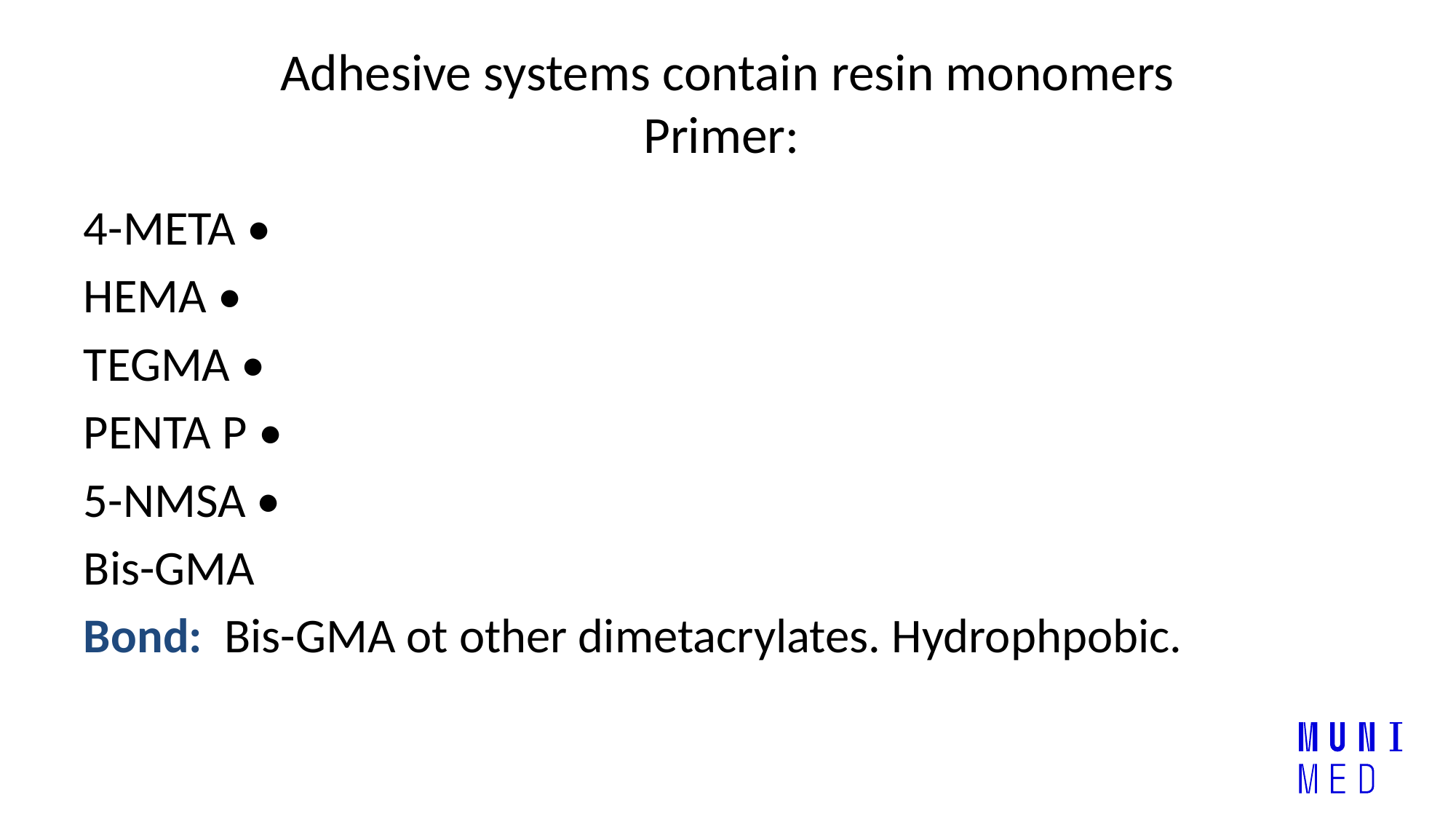

# Adhesive systems contain resin monomers Primer:
4-META •
HEMA •
TEGMA •
PENTA P •
5-NMSA •
Bis-GMA
Bond:  Bis-GMA ot other dimetacrylates. Hydrophpobic.